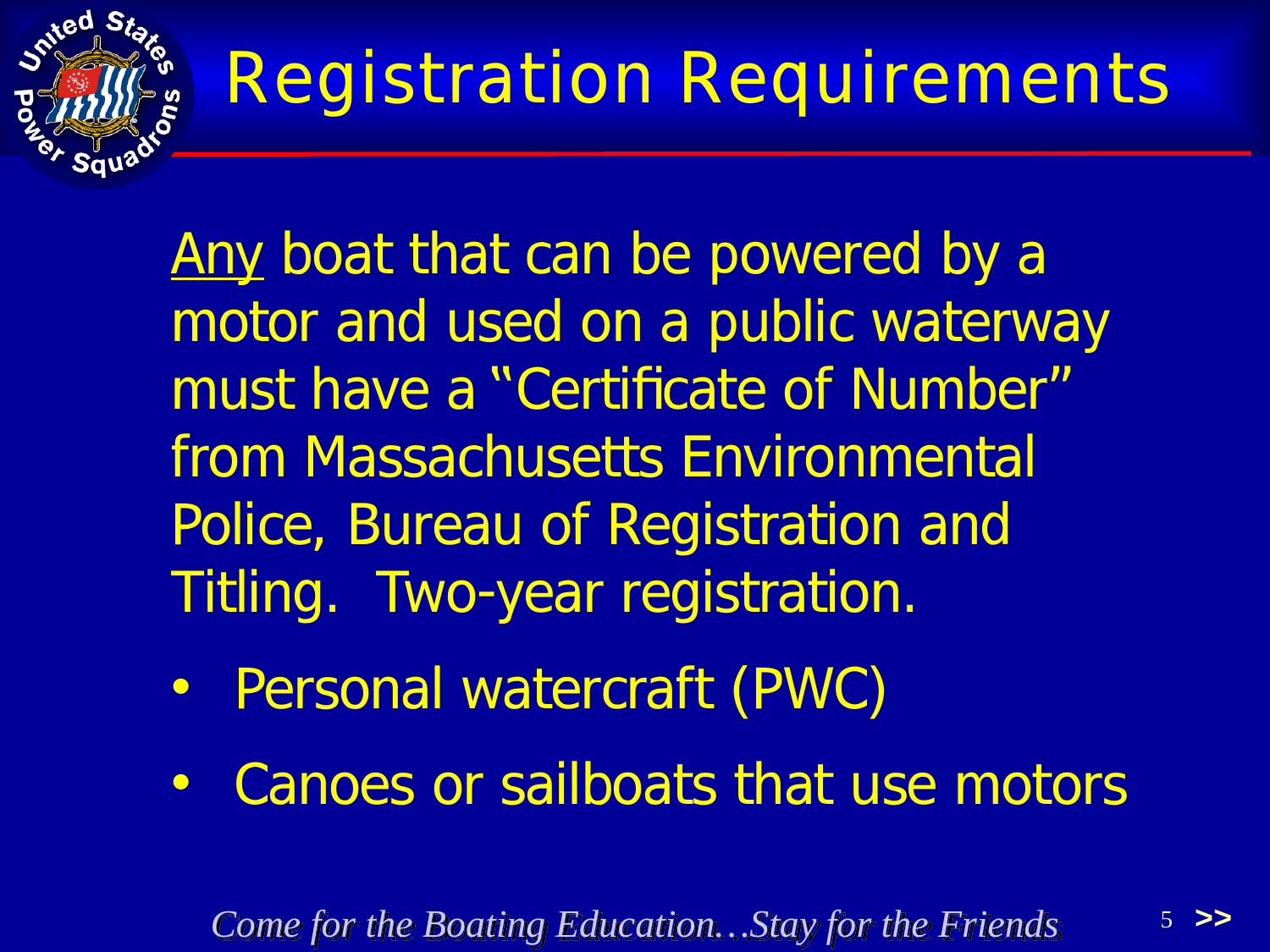

Registration Requirements
Any boat that can be powered by a motor and used on a public waterway must have a “Certificate of Number” from Massachusetts Environmental Police, Bureau of Registration and Titling.  Two-year registration.
Personal watercraft (PWC)
Canoes or sailboats that use motors

Commercially documented vessels are exempt
CT validation sticker is placed 2” to the right of numbers

>>
5